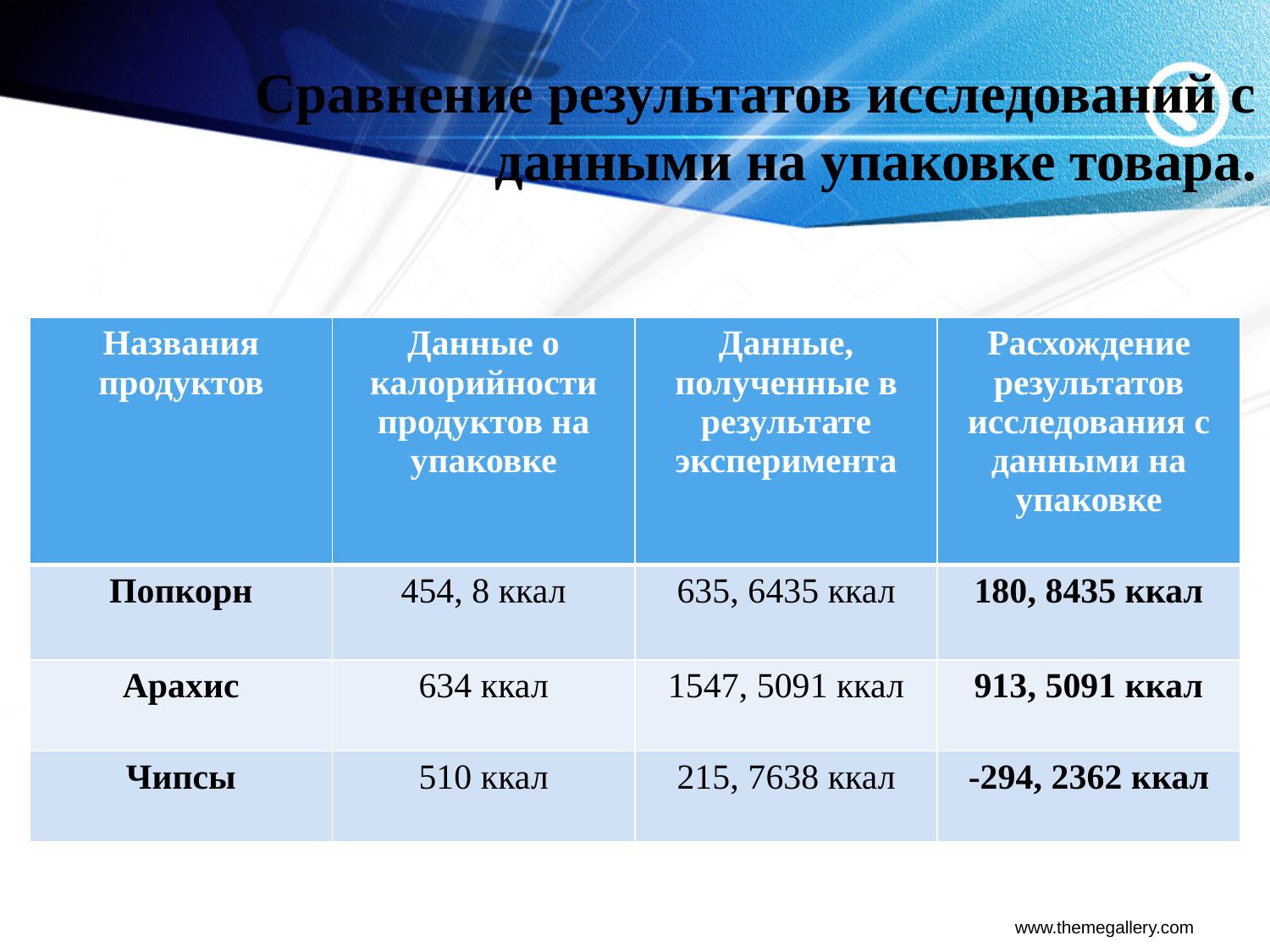

# Сравнение результатов исследований с данными на упаковке товара.
| Названия продуктов | Данные о калорийности продуктов на упаковке | Данные, полученные в результате эксперимента | Расхождение результатов исследования с данными на упаковке |
| --- | --- | --- | --- |
| Попкорн | 454, 8 ккал | 635, 6435 ккал | 180, 8435 ккал |
| Арахис | 634 ккал | 1547, 5091 ккал | 913, 5091 ккал |
| Чипсы | 510 ккал | 215, 7638 ккал | -294, 2362 ккал |
www.themegallery.com